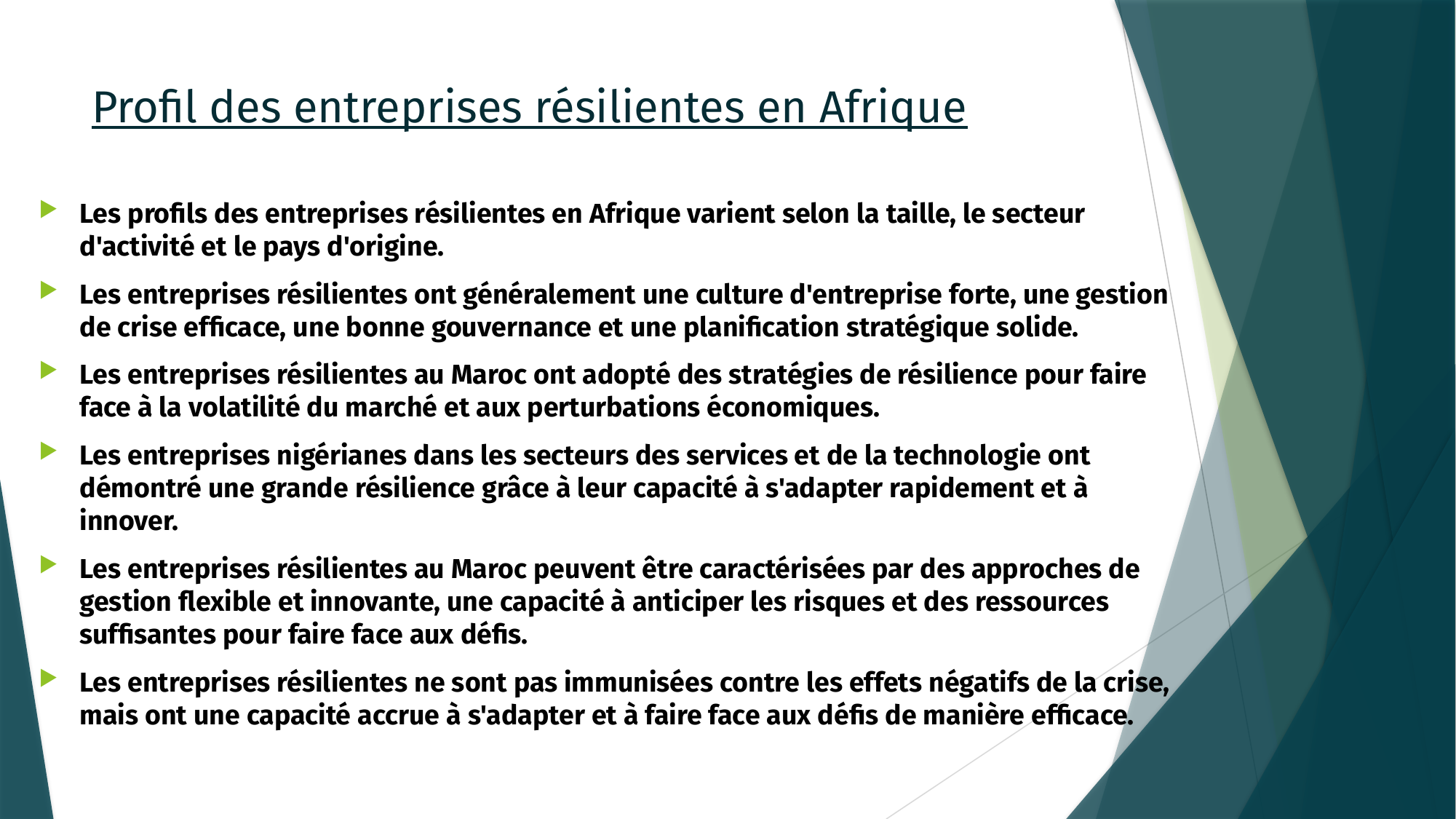

# Profil des entreprises résilientes en Afrique
Les profils des entreprises résilientes en Afrique varient selon la taille, le secteur d'activité et le pays d'origine.
Les entreprises résilientes ont généralement une culture d'entreprise forte, une gestion de crise efficace, une bonne gouvernance et une planification stratégique solide.
Les entreprises résilientes au Maroc ont adopté des stratégies de résilience pour faire face à la volatilité du marché et aux perturbations économiques.
Les entreprises nigérianes dans les secteurs des services et de la technologie ont démontré une grande résilience grâce à leur capacité à s'adapter rapidement et à innover.
Les entreprises résilientes au Maroc peuvent être caractérisées par des approches de gestion flexible et innovante, une capacité à anticiper les risques et des ressources suffisantes pour faire face aux défis.
Les entreprises résilientes ne sont pas immunisées contre les effets négatifs de la crise, mais ont une capacité accrue à s'adapter et à faire face aux défis de manière efficace.